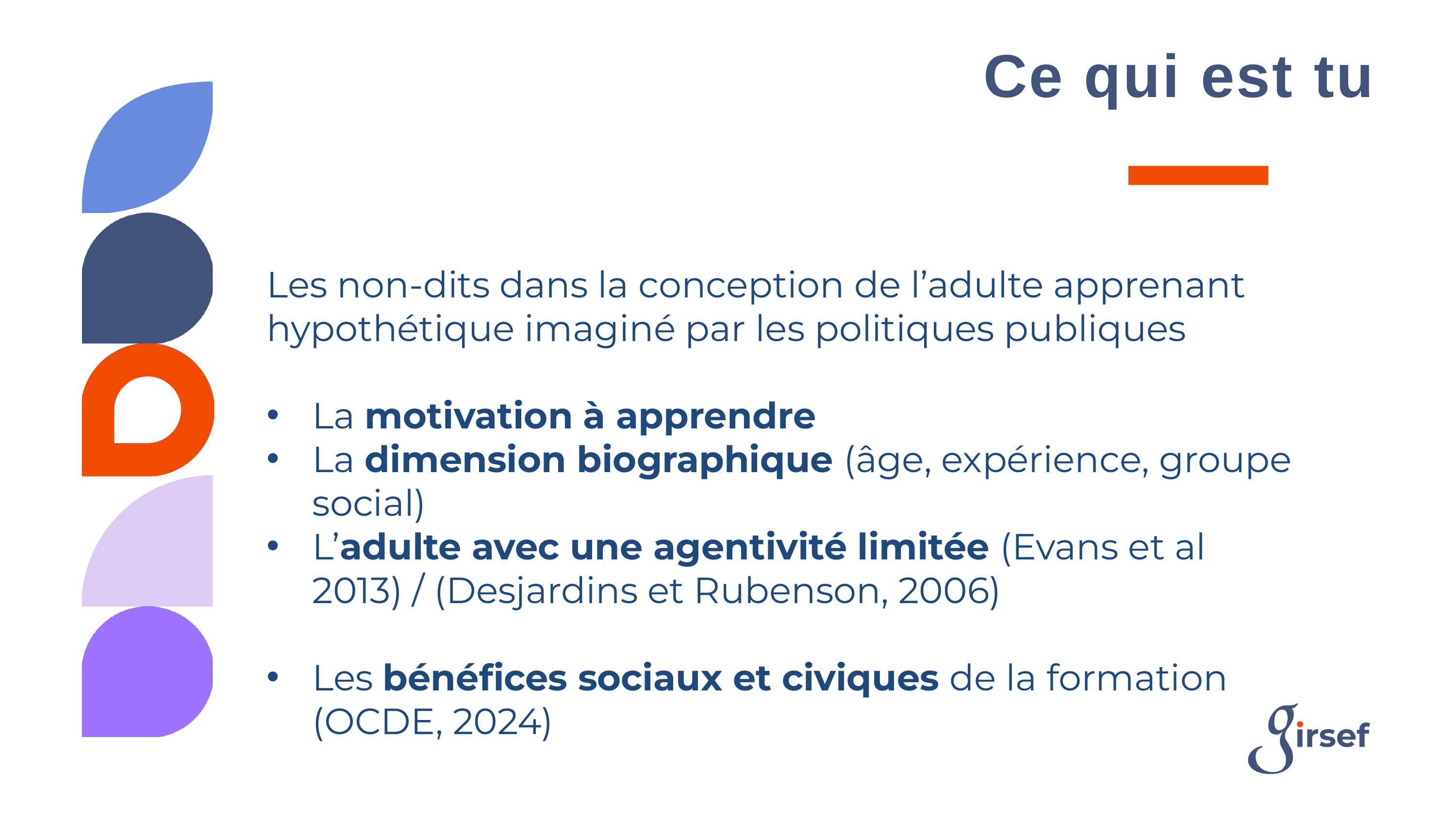

Ce qui est tu

Les non-dits dans la conception de l’adulte apprenant hypothétique imaginé par les politiques publiques

La motivation à apprendre
La dimension biographique (âge, expérience, groupe social)
L’adulte avec une agentivité limitée (Evans et al 2013) / (Desjardins et Rubenson, 2006)

Les bénéfices sociaux et civiques de la formation (OCDE, 2024)